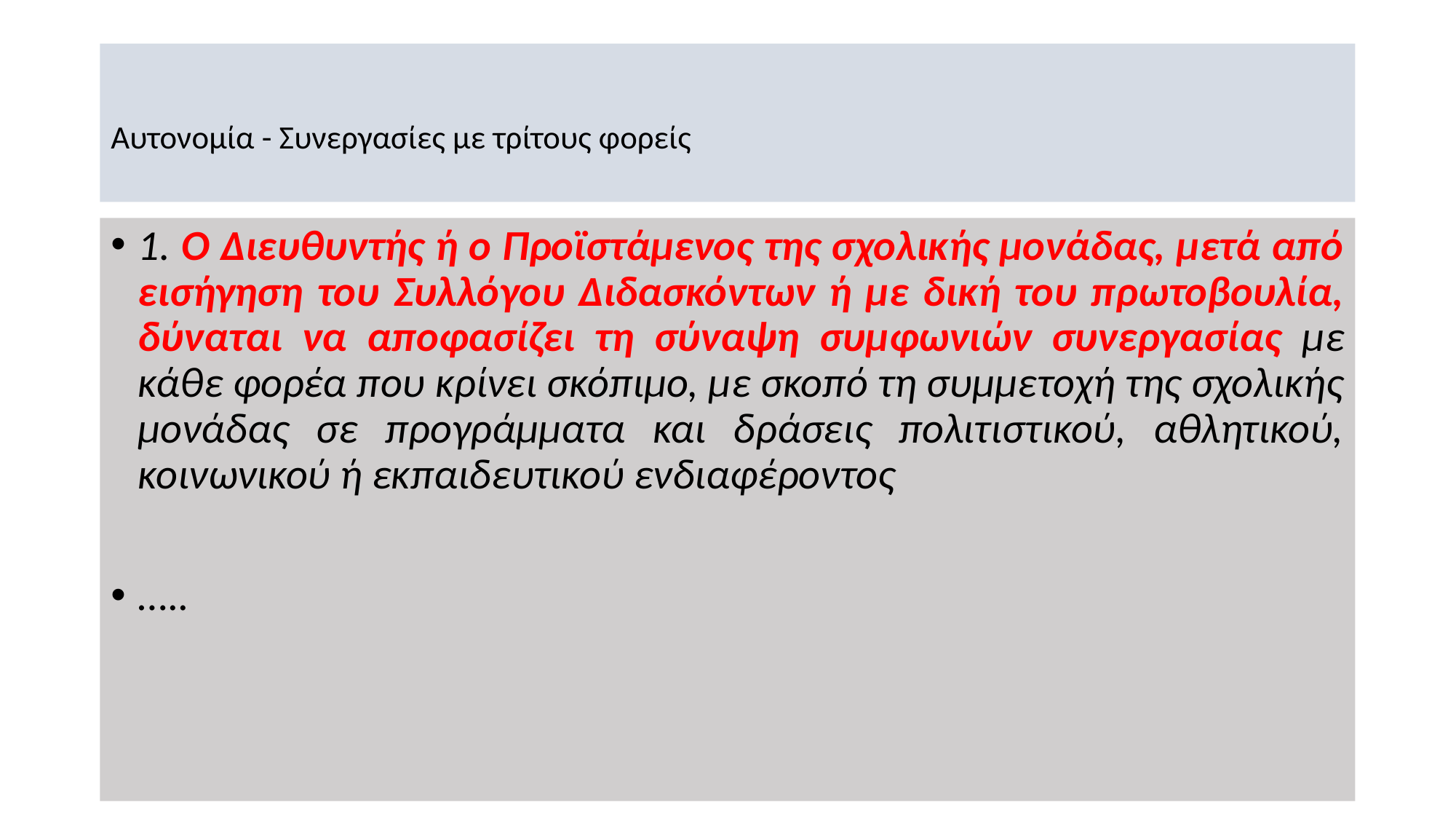

# Αυτονομία - Συνεργασίες με τρίτους φορείς
1. Ο Διευθυντής ή ο Προϊστάμενος της σχολικής μονάδας, μετά από εισήγηση του Συλλόγου Διδασκόντων ή με δική του πρωτοβουλία, δύναται να αποφασίζει τη σύναψη συμφωνιών συνεργασίας με κάθε φορέα που κρίνει σκόπιμο, με σκοπό τη συμμετοχή της σχολικής μονάδας σε προγράμματα και δράσεις πολιτιστικού, αθλητικού, κοινωνικού ή εκπαιδευτικού ενδιαφέροντος

…..